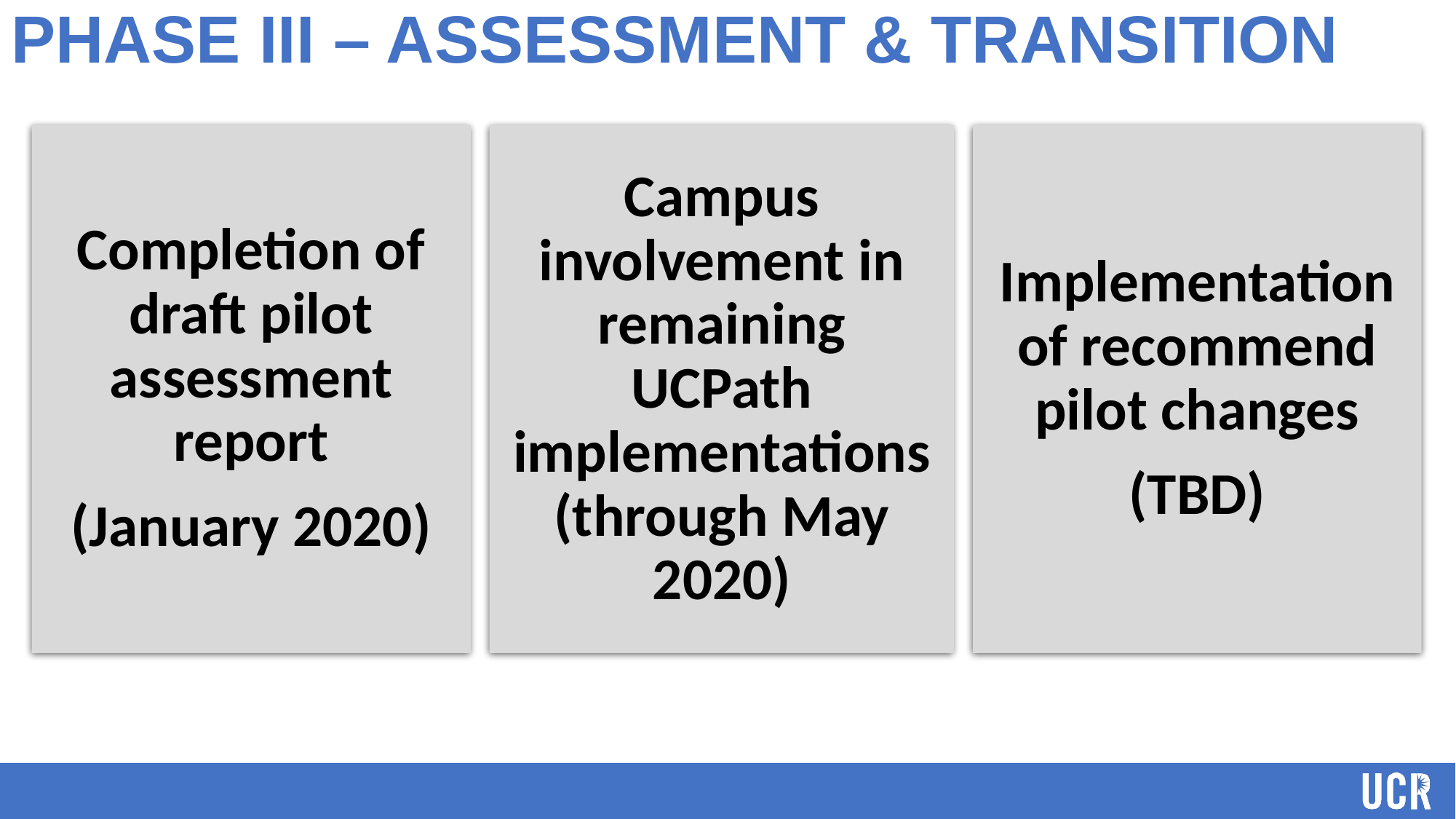

Phase III – Assessment & Transition
Implementation of recommend pilot changes
(TBD)
Completion of draft pilot assessment report
(January 2020)
Campus involvement in remaining UCPath implementations (through May 2020)